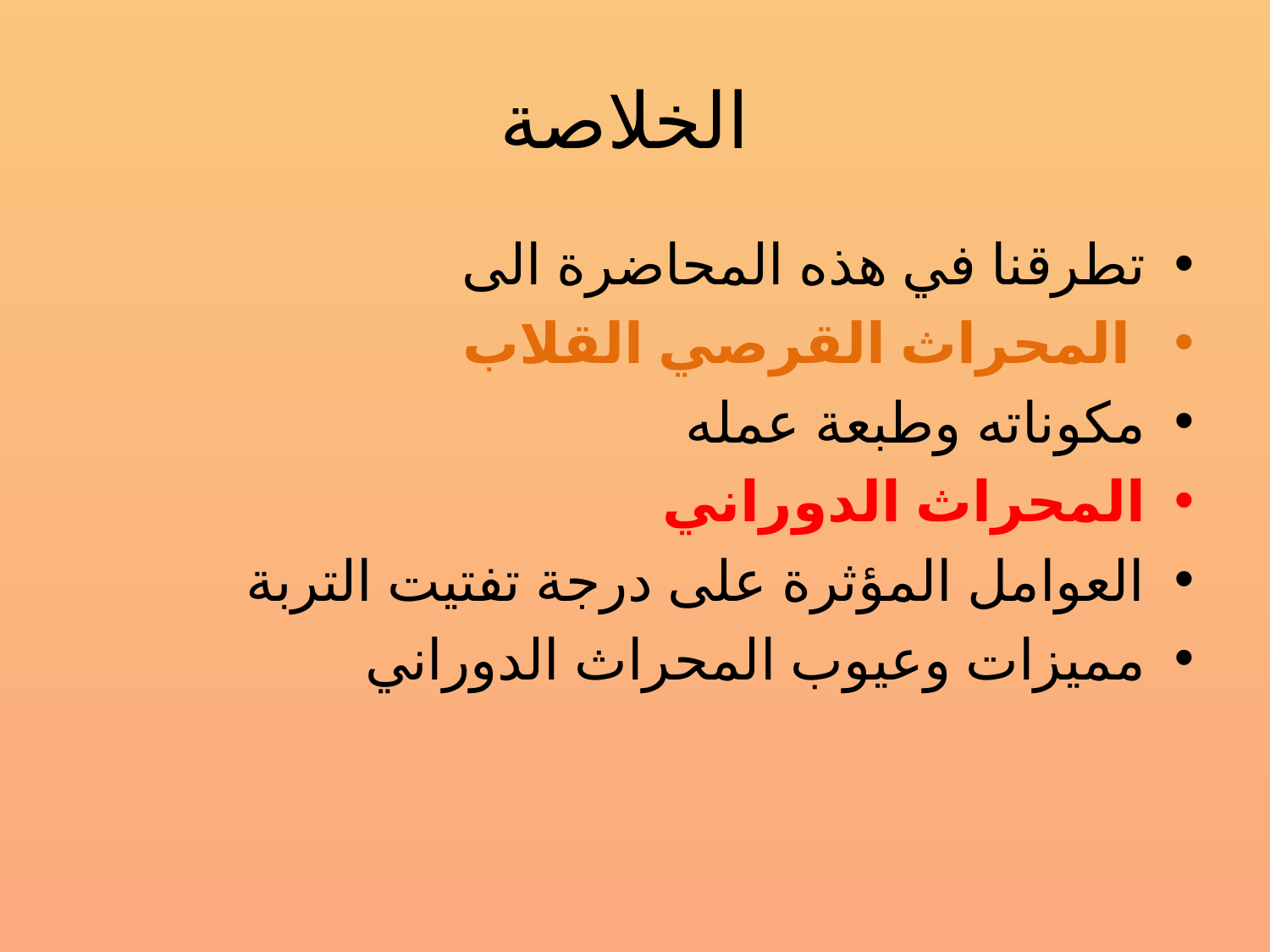

# الخلاصة
تطرقنا في هذه المحاضرة الى
 المحراث القرصي القلاب
مكوناته وطبعة عمله
المحراث الدوراني
العوامل المؤثرة على درجة تفتيت التربة
مميزات وعيوب المحراث الدوراني